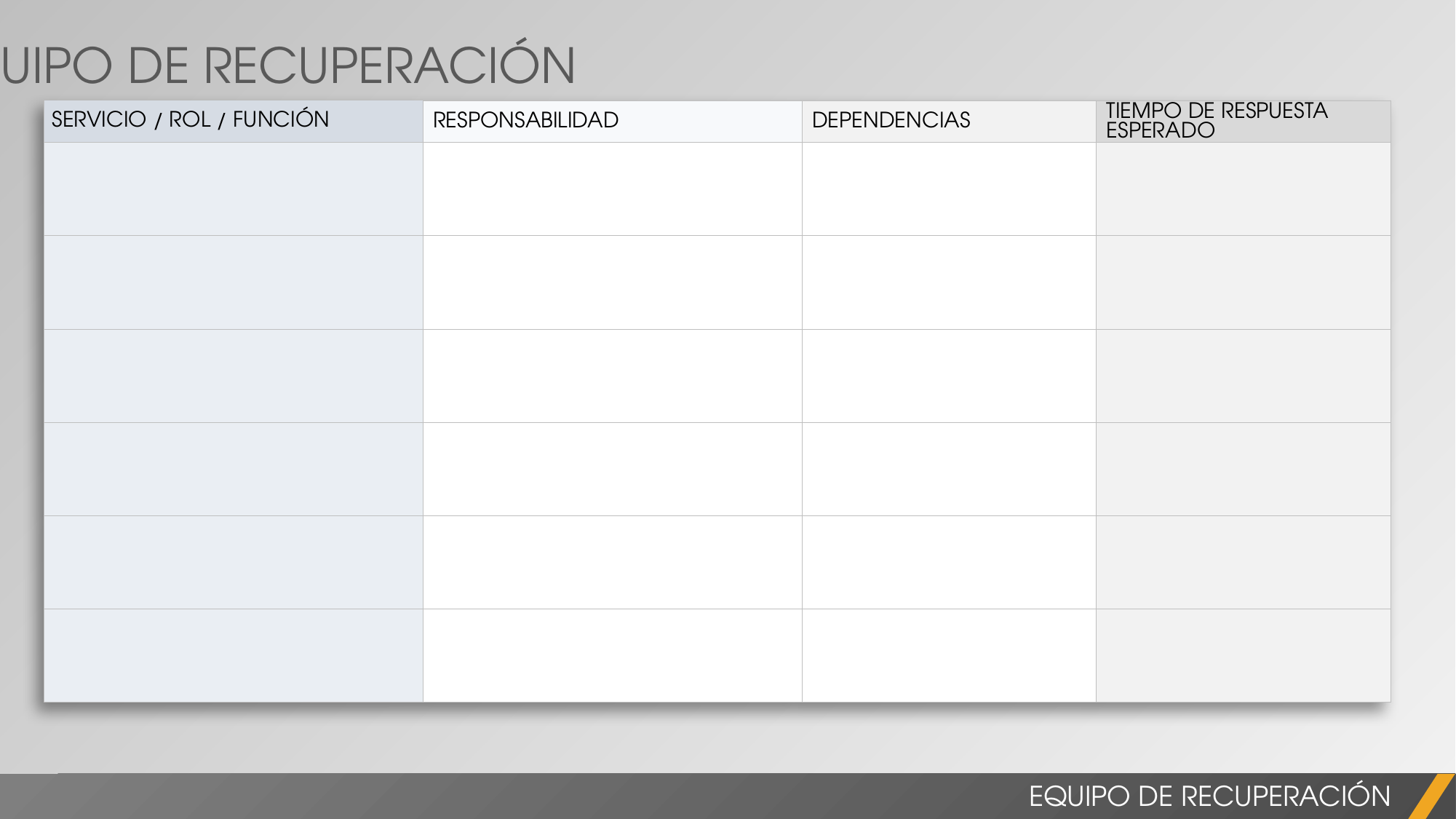

EQUIPO DE RECUPERACIÓN
| SERVICIO / ROL / FUNCIÓN | RESPONSABILIDAD | DEPENDENCIAS | TIEMPO DE RESPUESTA ESPERADO |
| --- | --- | --- | --- |
|  |  |  |  |
|  |  |  |  |
|  |  |  |  |
|  |  |  |  |
|  |  |  |  |
|  |  |  |  |
INFORME DEL PROYECTO
EQUIPO DE RECUPERACIÓN